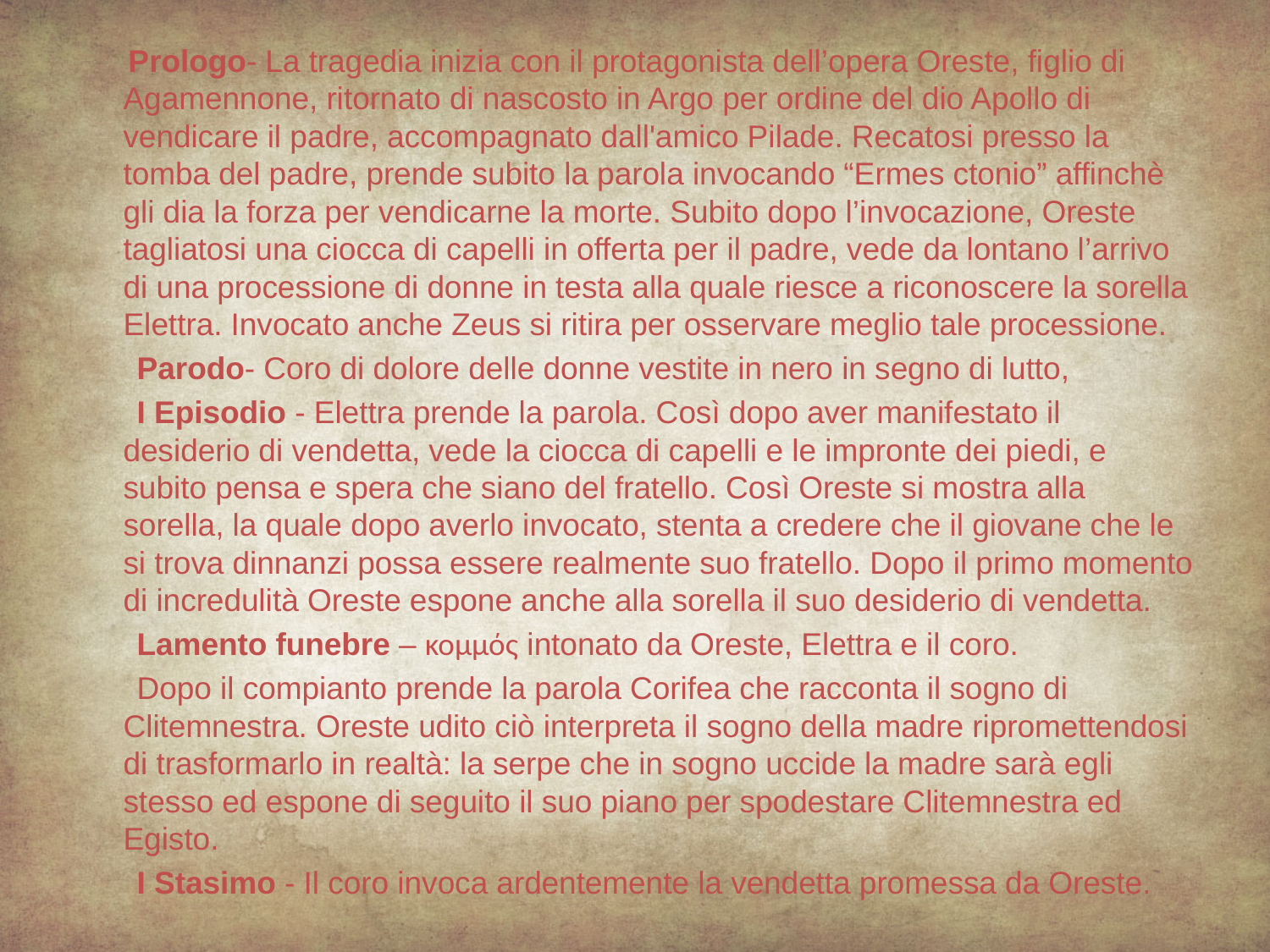

Prologo- La tragedia inizia con il protagonista dell’opera Oreste, figlio di Agamennone, ritornato di nascosto in Argo per ordine del dio Apollo di vendicare il padre, accompagnato dall'amico Pilade. Recatosi presso la tomba del padre, prende subito la parola invocando “Ermes ctonio” affinchè gli dia la forza per vendicarne la morte. Subito dopo l’invocazione, Oreste tagliatosi una ciocca di capelli in offerta per il padre, vede da lontano l’arrivo di una processione di donne in testa alla quale riesce a riconoscere la sorella Elettra. Invocato anche Zeus si ritira per osservare meglio tale processione.
       Parodo- Coro di dolore delle donne vestite in nero in segno di lutto,
       I Episodio - Elettra prende la parola. Così dopo aver manifestato il desiderio di vendetta, vede la ciocca di capelli e le impronte dei piedi, e subito pensa e spera che siano del fratello. Così Oreste si mostra alla sorella, la quale dopo averlo invocato, stenta a credere che il giovane che le si trova dinnanzi possa essere realmente suo fratello. Dopo il primo momento di incredulità Oreste espone anche alla sorella il suo desiderio di vendetta.
       Lamento funebre – κομμός intonato da Oreste, Elettra e il coro.
       Dopo il compianto prende la parola Corifea che racconta il sogno di Clitemnestra. Oreste udito ciò interpreta il sogno della madre ripromettendosi di trasformarlo in realtà: la serpe che in sogno uccide la madre sarà egli stesso ed espone di seguito il suo piano per spodestare Clitemnestra ed Egisto.
       I Stasimo - Il coro invoca ardentemente la vendetta promessa da Oreste.